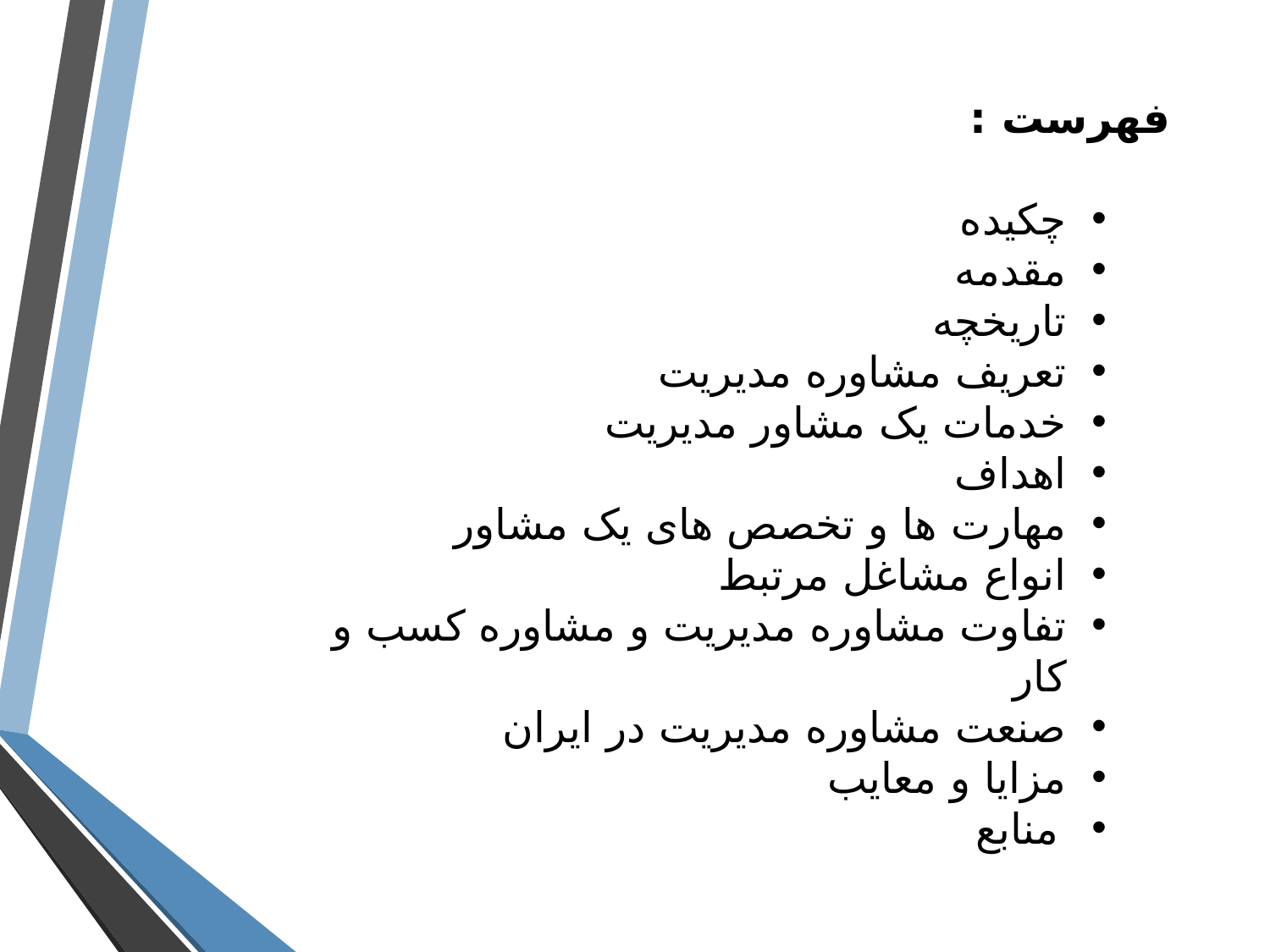

فهرست :

چکیده
مقدمه
تاریخچه
تعریف مشاوره مدیریت
خدمات یک مشاور مدیریت
اهداف
مهارت ها و تخصص های یک مشاور
انواع مشاغل مرتبط
تفاوت مشاوره مدیریت و مشاوره کسب و کار
صنعت مشاوره مدیریت در ایران
مزایا و معایب
منابع